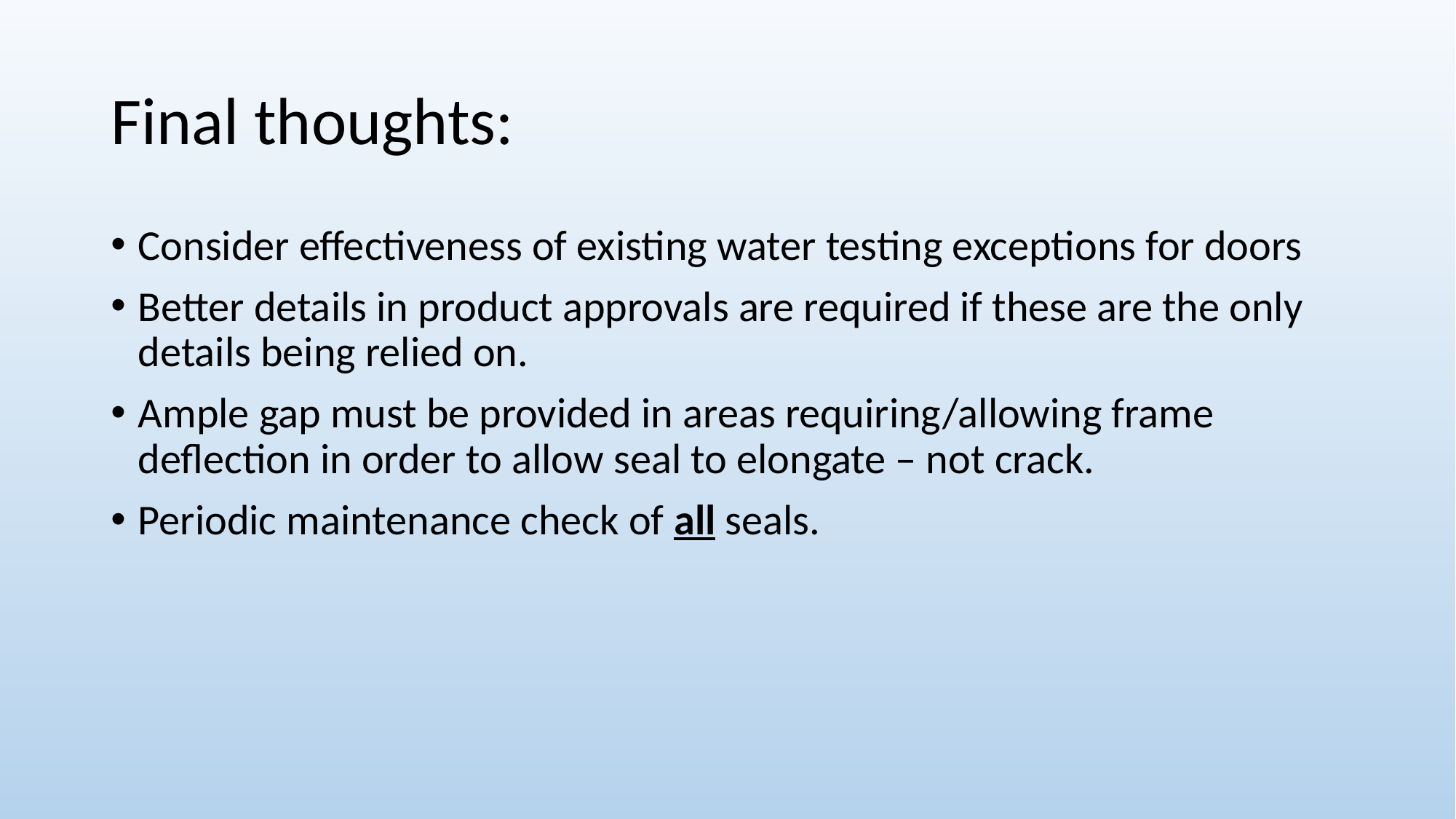

# Final thoughts:
Consider effectiveness of existing water testing exceptions for doors
Better details in product approvals are required if these are the only details being relied on.
Ample gap must be provided in areas requiring/allowing frame deflection in order to allow seal to elongate – not crack.
Periodic maintenance check of all seals.